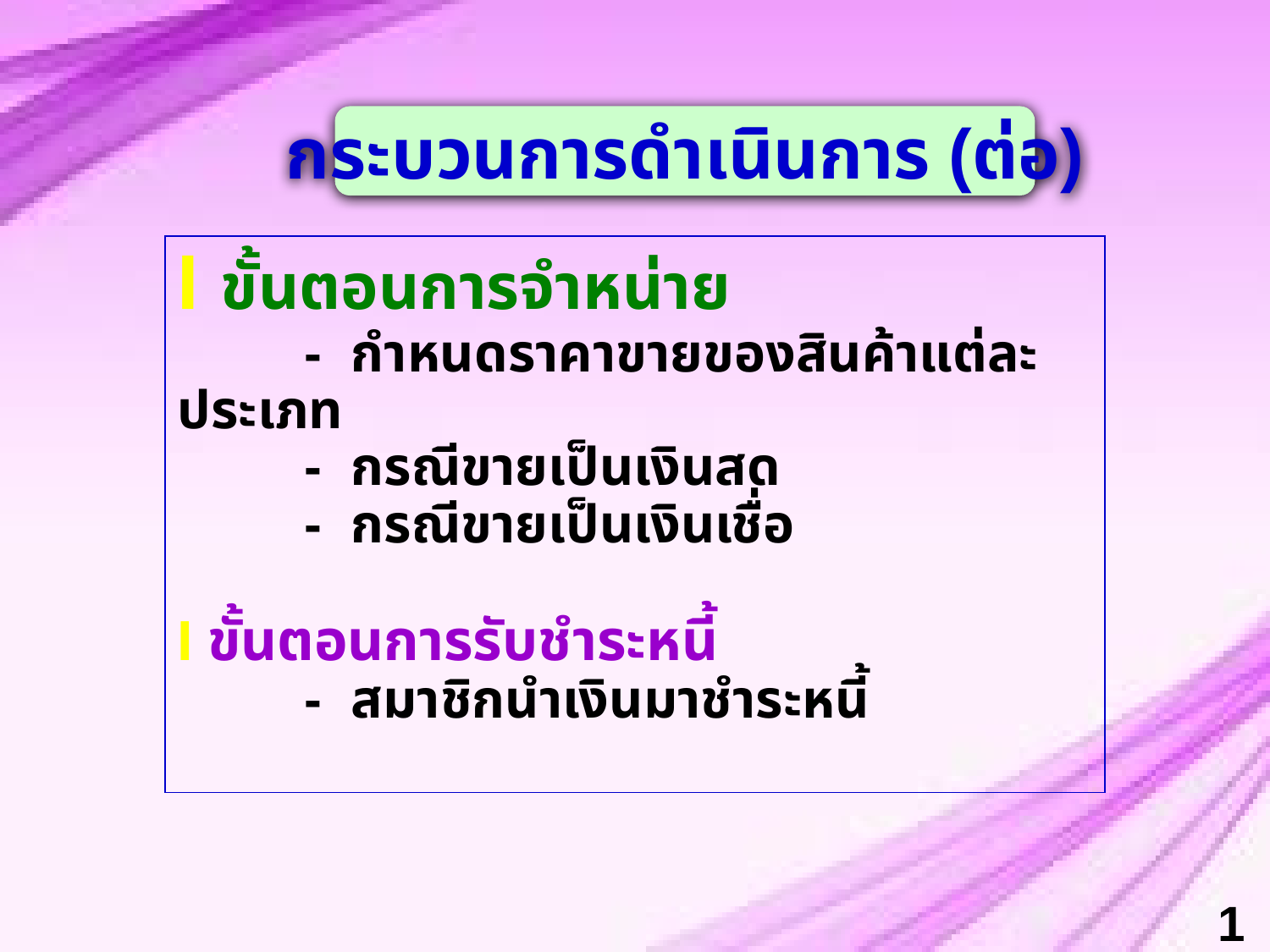

กระบวนการดำเนินการ (ต่อ)
I ขั้นตอนการจำหน่าย
	-  กำหนดราคาขายของสินค้าแต่ละประเภท
	-  กรณีขายเป็นเงินสด
	-  กรณีขายเป็นเงินเชื่อ

I ขั้นตอนการรับชำระหนี้
	-  สมาชิกนำเงินมาชำระหนี้

12